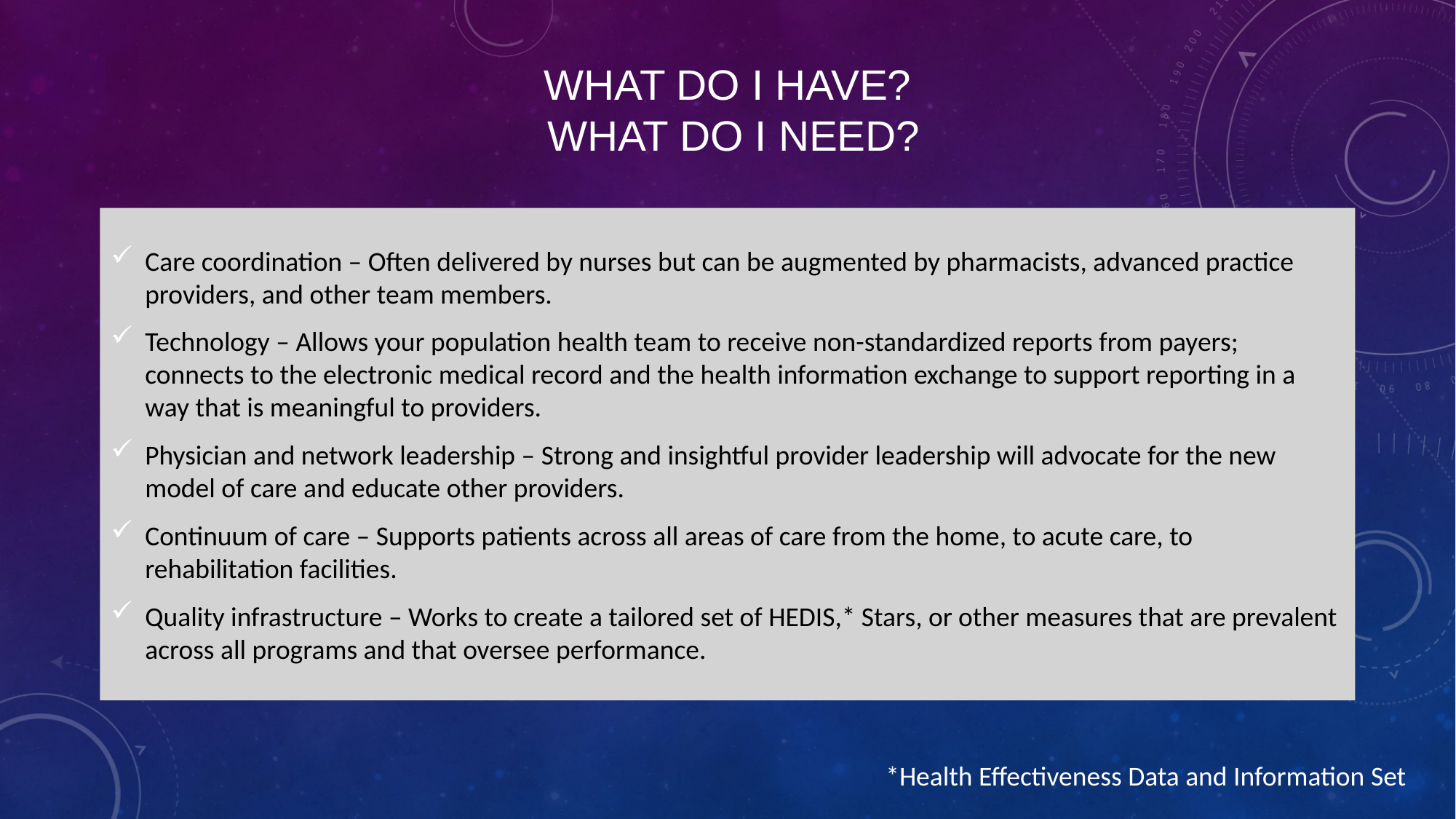

# What do I have? What do I need?
Care coordination – Often delivered by nurses but can be augmented by pharmacists, advanced practice providers, and other team members.
Technology – Allows your population health team to receive non-standardized reports from payers; connects to the electronic medical record and the health information exchange to support reporting in a way that is meaningful to providers.
Physician and network leadership – Strong and insightful provider leadership will advocate for the new model of care and educate other providers.
Continuum of care – Supports patients across all areas of care from the home, to acute care, to rehabilitation facilities.
Quality infrastructure – Works to create a tailored set of HEDIS,* Stars, or other measures that are prevalent across all programs and that oversee performance.
*Health Effectiveness Data and Information Set